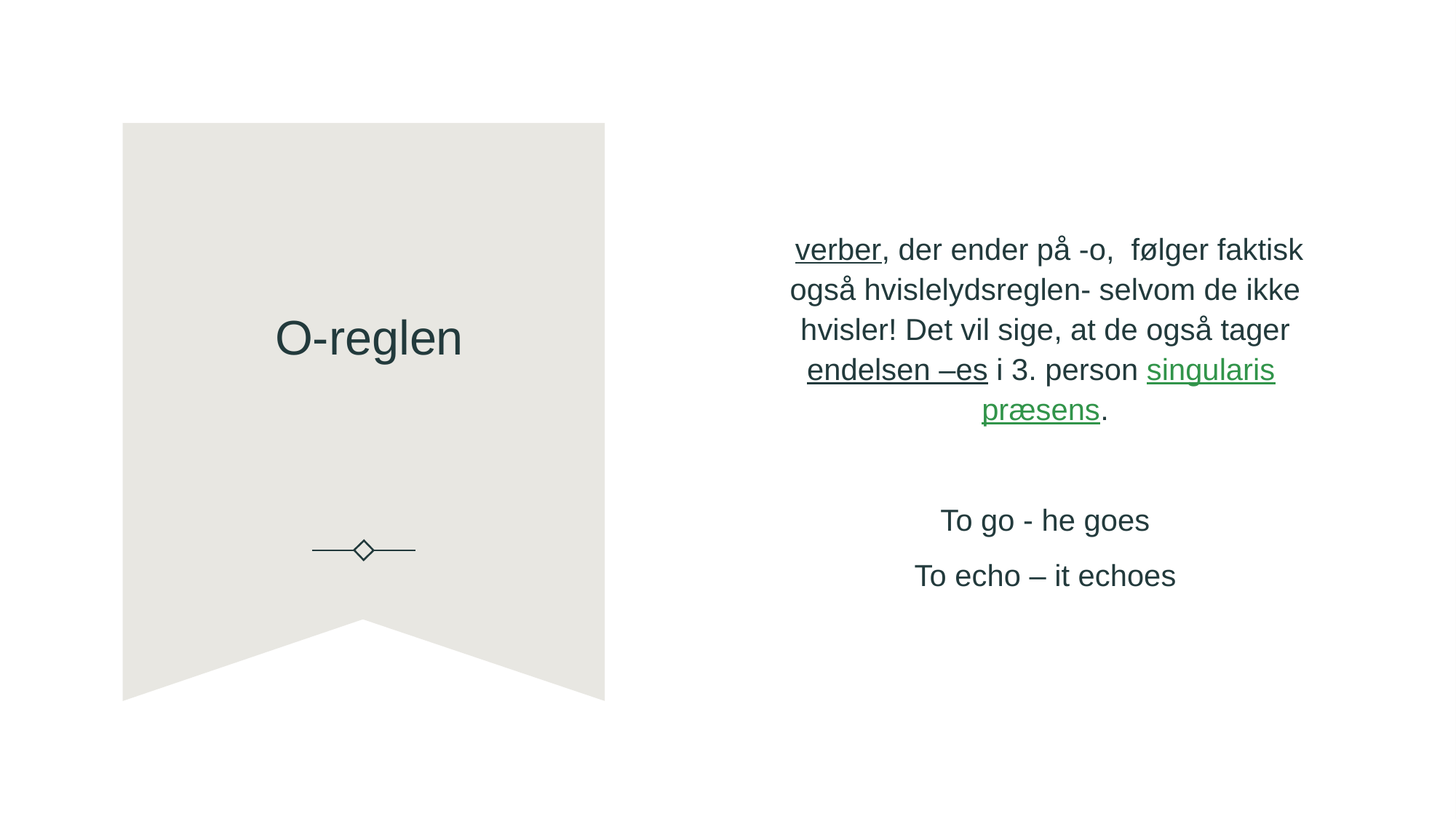

verber, der ender på -o,  følger faktisk også hvislelydsreglen- selvom de ikke hvisler! Det vil sige, at de også tager endelsen –es i 3. person singularis præsens.

To go - he goes
To echo – it echoes

# O-reglen